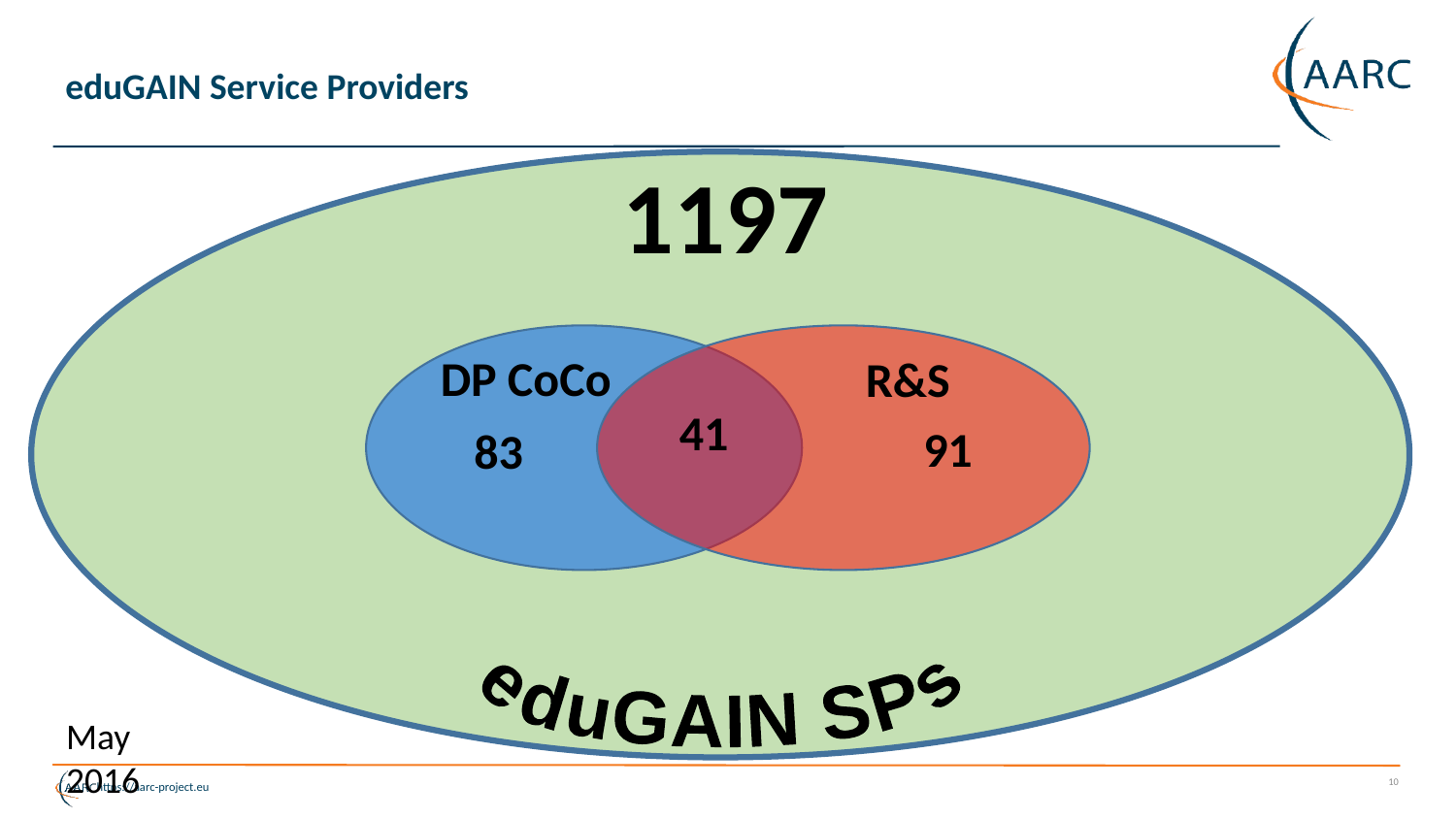

# eduGAIN Service Providers
1197

DP CoCo
R&S
41
91
83
eduGAIN SPs
May 2016
10